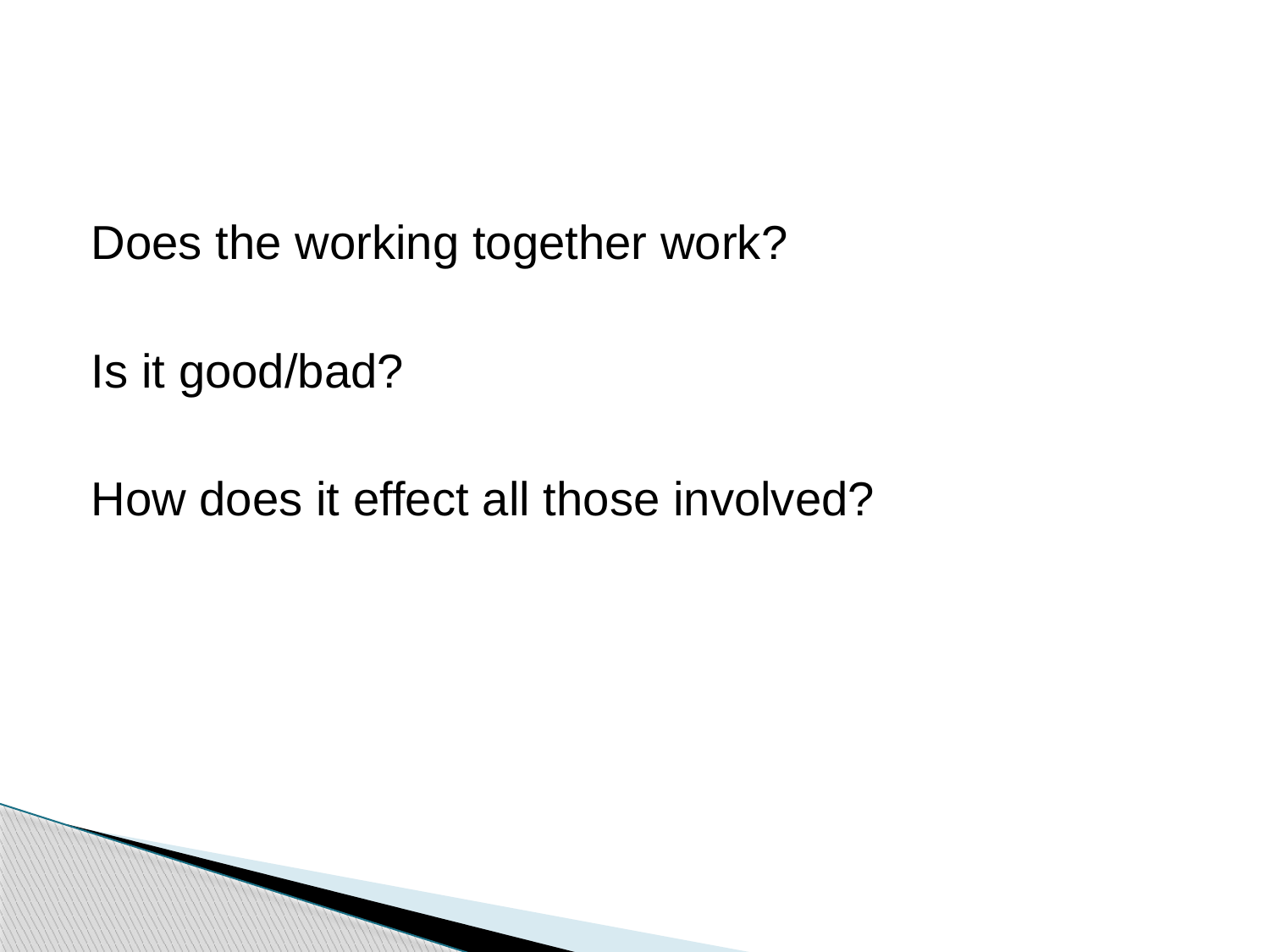

Does the working together work?

Is it good/bad?

How does it effect all those involved?